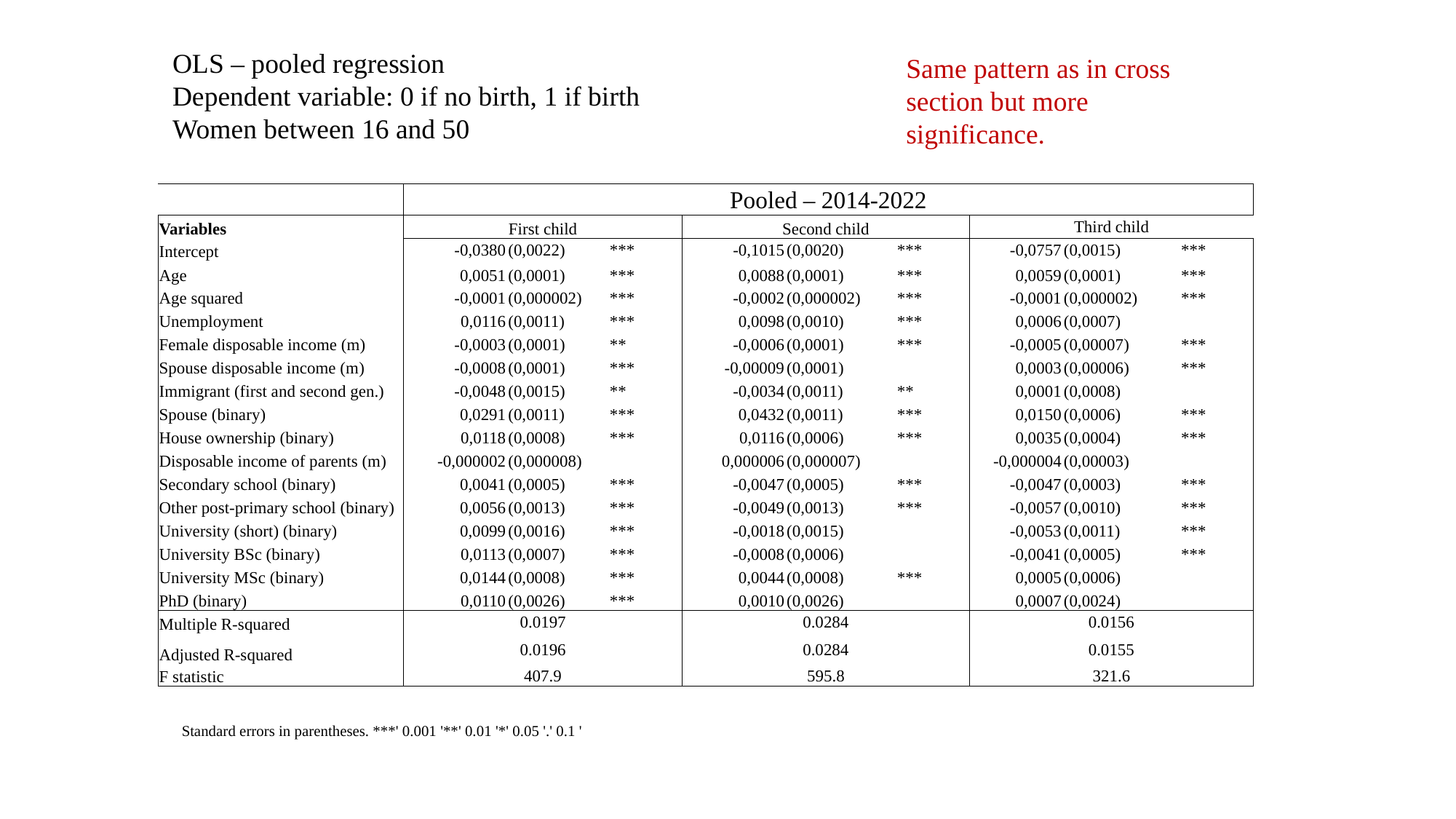

OLS – pooled regression
Dependent variable: 0 if no birth, 1 if birth
Women between 16 and 50

Same pattern as in cross section but more significance.
|  | Pooled – 2014-2022 |  |  |  |  |  |  |  |  |
| --- | --- | --- | --- | --- | --- | --- | --- | --- | --- |
| Variables | First child |  |  | Second child |  |  | Third child |  |  |
| Intercept | -0,0380 | (0,0022) | \*\*\* | -0,1015 | (0,0020) | \*\*\* | -0,0757 | (0,0015) | \*\*\* |
| Age | 0,0051 | (0,0001) | \*\*\* | 0,0088 | (0,0001) | \*\*\* | 0,0059 | (0,0001) | \*\*\* |
| Age squared | -0,0001 | (0,000002) | \*\*\* | -0,0002 | (0,000002) | \*\*\* | -0,0001 | (0,000002) | \*\*\* |
| Unemployment | 0,0116 | (0,0011) | \*\*\* | 0,0098 | (0,0010) | \*\*\* | 0,0006 | (0,0007) |  |
| Female disposable income (m) | -0,0003 | (0,0001) | \*\* | -0,0006 | (0,0001) | \*\*\* | -0,0005 | (0,00007) | \*\*\* |
| Spouse disposable income (m) | -0,0008 | (0,0001) | \*\*\* | -0,00009 | (0,0001) |  | 0,0003 | (0,00006) | \*\*\* |
| Immigrant (first and second gen.) | -0,0048 | (0,0015) | \*\* | -0,0034 | (0,0011) | \*\* | 0,0001 | (0,0008) |  |
| Spouse (binary) | 0,0291 | (0,0011) | \*\*\* | 0,0432 | (0,0011) | \*\*\* | 0,0150 | (0,0006) | \*\*\* |
| House ownership (binary) | 0,0118 | (0,0008) | \*\*\* | 0,0116 | (0,0006) | \*\*\* | 0,0035 | (0,0004) | \*\*\* |
| Disposable income of parents (m) | -0,000002 | (0,000008) |  | 0,000006 | (0,000007) |  | -0,000004 | (0,00003) |  |
| Secondary school (binary) | 0,0041 | (0,0005) | \*\*\* | -0,0047 | (0,0005) | \*\*\* | -0,0047 | (0,0003) | \*\*\* |
| Other post-primary school (binary) | 0,0056 | (0,0013) | \*\*\* | -0,0049 | (0,0013) | \*\*\* | -0,0057 | (0,0010) | \*\*\* |
| University (short) (binary) | 0,0099 | (0,0016) | \*\*\* | -0,0018 | (0,0015) |  | -0,0053 | (0,0011) | \*\*\* |
| University BSc (binary) | 0,0113 | (0,0007) | \*\*\* | -0,0008 | (0,0006) |  | -0,0041 | (0,0005) | \*\*\* |
| University MSc (binary) | 0,0144 | (0,0008) | \*\*\* | 0,0044 | (0,0008) | \*\*\* | 0,0005 | (0,0006) |  |
| PhD (binary) | 0,0110 | (0,0026) | \*\*\* | 0,0010 | (0,0026) |  | 0,0007 | (0,0024) |  |
| Multiple R-squared | 0.0197 |  |  | 0.0284 |  |  | 0.0156 |  |  |
| Adjusted R-squared | 0.0196 |  |  | 0.0284 |  |  | 0.0155 |  |  |
| F statistic | 407.9 |  |  | 595.8 |  |  | 321.6 |  |  |
Standard errors in parentheses. ***' 0.001 '**' 0.01 '*' 0.05 '.' 0.1 '